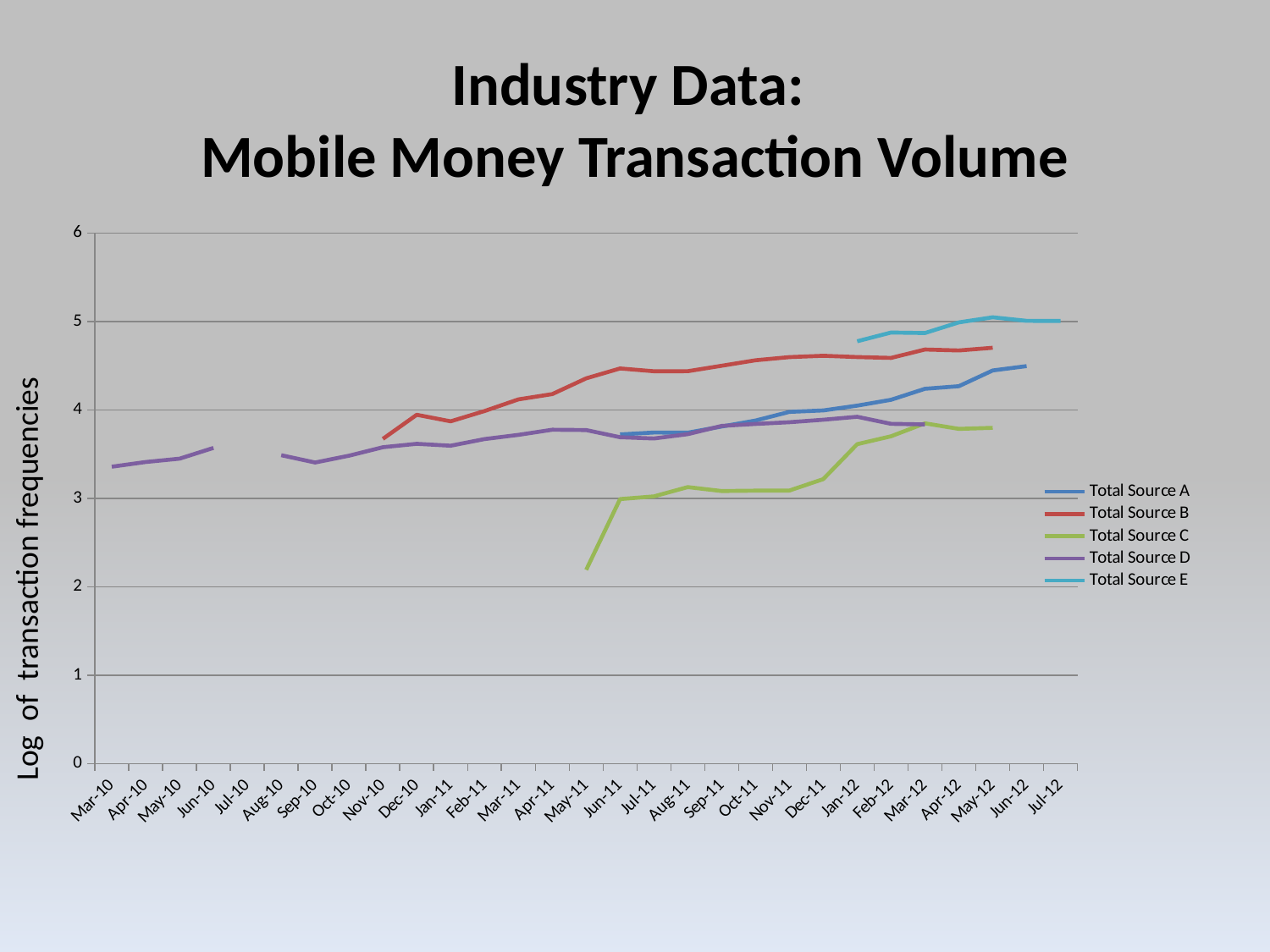

# Industry Data: Mobile Money Transaction Volume

### Chart

| Category | Total Source A | Total Source B | Total Source C | Total Source D | Total Source E |
|---|---|---|---|---|---|
| 40238 | None | None | None | 3.357172257723035 | None |
| 40269 | None | None | None | 3.4102709642521827 | None |
| 40299 | None | None | None | 3.448397103457768 | None |
| 40330 | None | None | None | 3.5697249492261602 | None |
| 40360 | None | None | None | None | None |
| 40391 | None | None | None | 3.486996888431823 | None |
| 40422 | None | None | None | 3.4046627008737187 | None |
| 40452 | None | None | None | 3.481299273332857 | None |
| 40483 | None | 3.672190251188255 | None | 3.577491799837228 | None |
| 40513 | None | 3.944433317700215 | None | 3.6158448828746987 | None |
| 40544 | None | 3.87016972113644 | None | 3.5943925503754333 | None |
| 40575 | None | 3.986950787858518 | None | 3.669409867287784 | None |
| 40603 | None | 4.118363944263441 | None | 3.717087724927026 | None |
| 40634 | None | 4.1784589364521985 | None | 3.775173385424787 | None |
| 40664 | None | 4.356255379517785 | 2.190331698170299 | 3.771219901949534 | None |
| 40695 | 3.7221401254574182 | 4.468332558239775 | 2.9907826918031377 | 3.690639011715968 | None |
| 40725 | 3.743431365146692 | 4.436433002660113 | 3.0216027160282377 | 3.676693609624856 | None |
| 40756 | 3.741781696143167 | 4.437354127848177 | 3.1264561134317947 | 3.72533981590974 | None |
| 40787 | 3.8113738970538864 | 4.498958065786385 | 3.081707270097362 | 3.818027841859258 | None |
| 40817 | 3.879153246184246 | 4.560826880071928 | 3.0867156639448767 | 3.8407958988471003 | None |
| 40848 | 3.977266212427294 | 4.596597095626462 | 3.087781417809548 | 3.8598585204809823 | None |
| 40878 | 3.9933480399232493 | 4.611925011653303 | 3.2169572073610992 | 3.888291845356524 | None |
| 40909 | 4.0480142909380445 | 4.59684990236289 | 3.6120417446452677 | 3.9217384836845977 | 4.775544916652871 |
| 40940 | 4.113943352306837 | 4.58738540271353 | 3.7011360660925394 | 3.842047288509638 | 4.8743310350984395 |
| 40969 | 4.237995892771852 | 4.6824699984836125 | 3.8479426388452227 | 3.83550032786732 | 4.868996902487136 |
| 41000 | 4.267312557831426 | 4.671450554212495 | 3.7849024498866592 | None | 4.98946761625615 |
| 41030 | 4.445417369765899 | 4.7021719508577045 | 3.796990390545686 | None | 5.047122935118295 |
| 41061 | 4.494891711949256 | None | None | None | 5.007000558602124 |
| 41091 | None | None | None | None | 5.004875712801505 |
Log  of  transaction frequencies